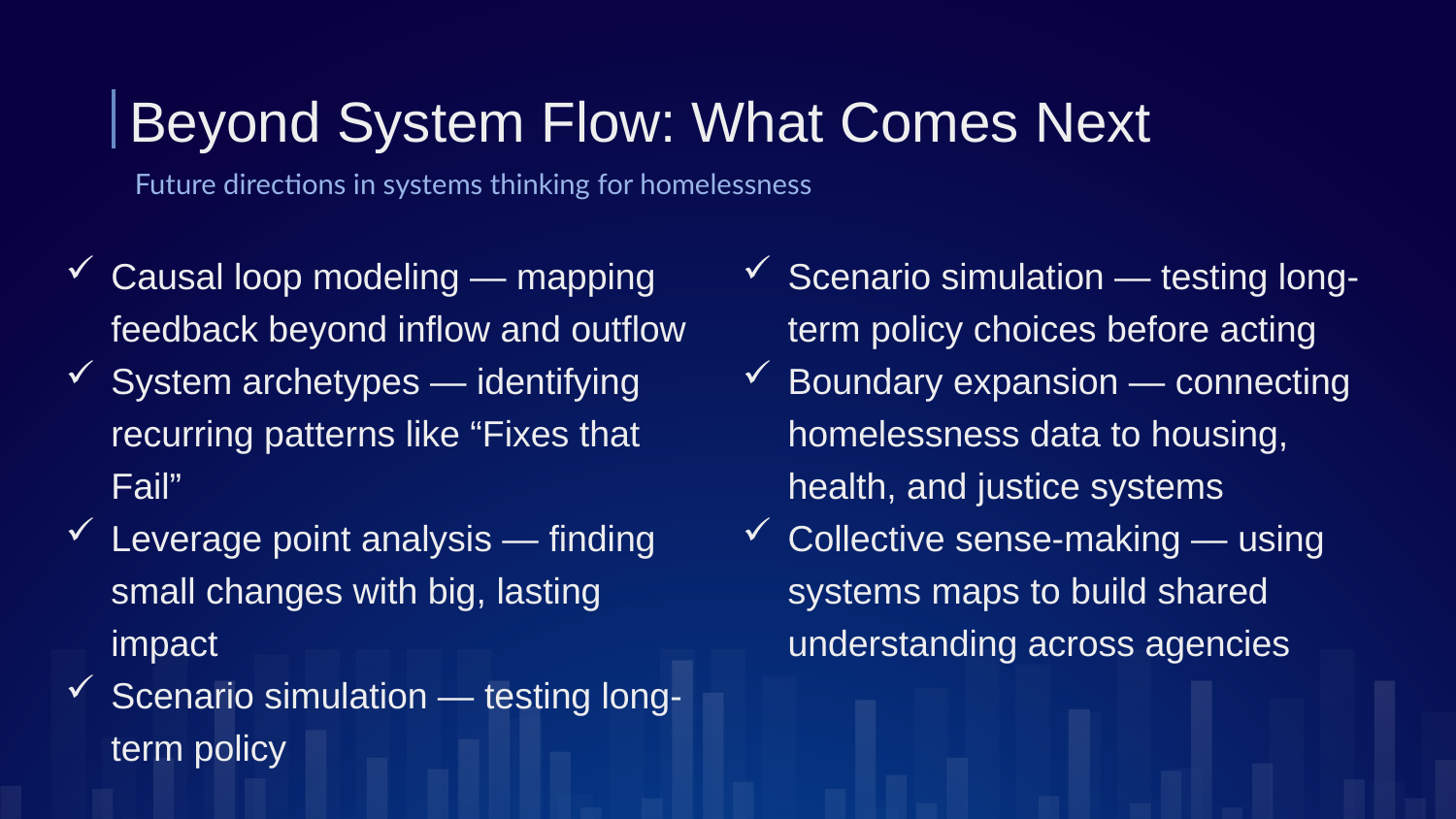

# Beyond System Flow: What Comes Next
Future directions in systems thinking for homelessness
Causal loop modeling — mapping feedback beyond inflow and outflow
System archetypes — identifying recurring patterns like “Fixes that Fail”
Leverage point analysis — finding small changes with big, lasting impact
Scenario simulation — testing long-term policy
Scenario simulation — testing long-term policy choices before acting
Boundary expansion — connecting homelessness data to housing, health, and justice systems
Collective sense-making — using systems maps to build shared understanding across agencies